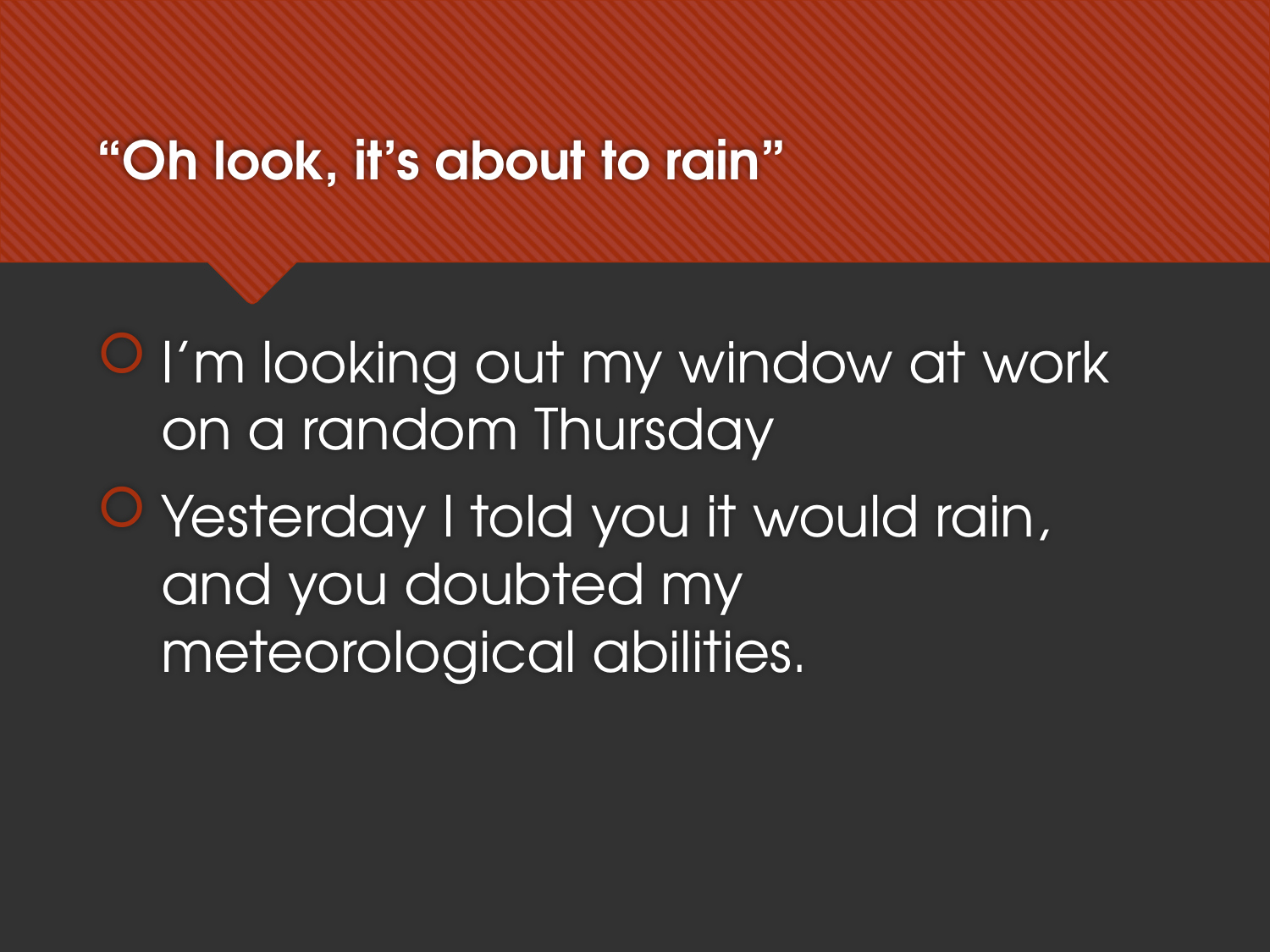

# “Oh look, it’s about to rain”
I’m looking out my window at work on a random Thursday
Yesterday I told you it would rain, and you doubted my meteorological abilities.